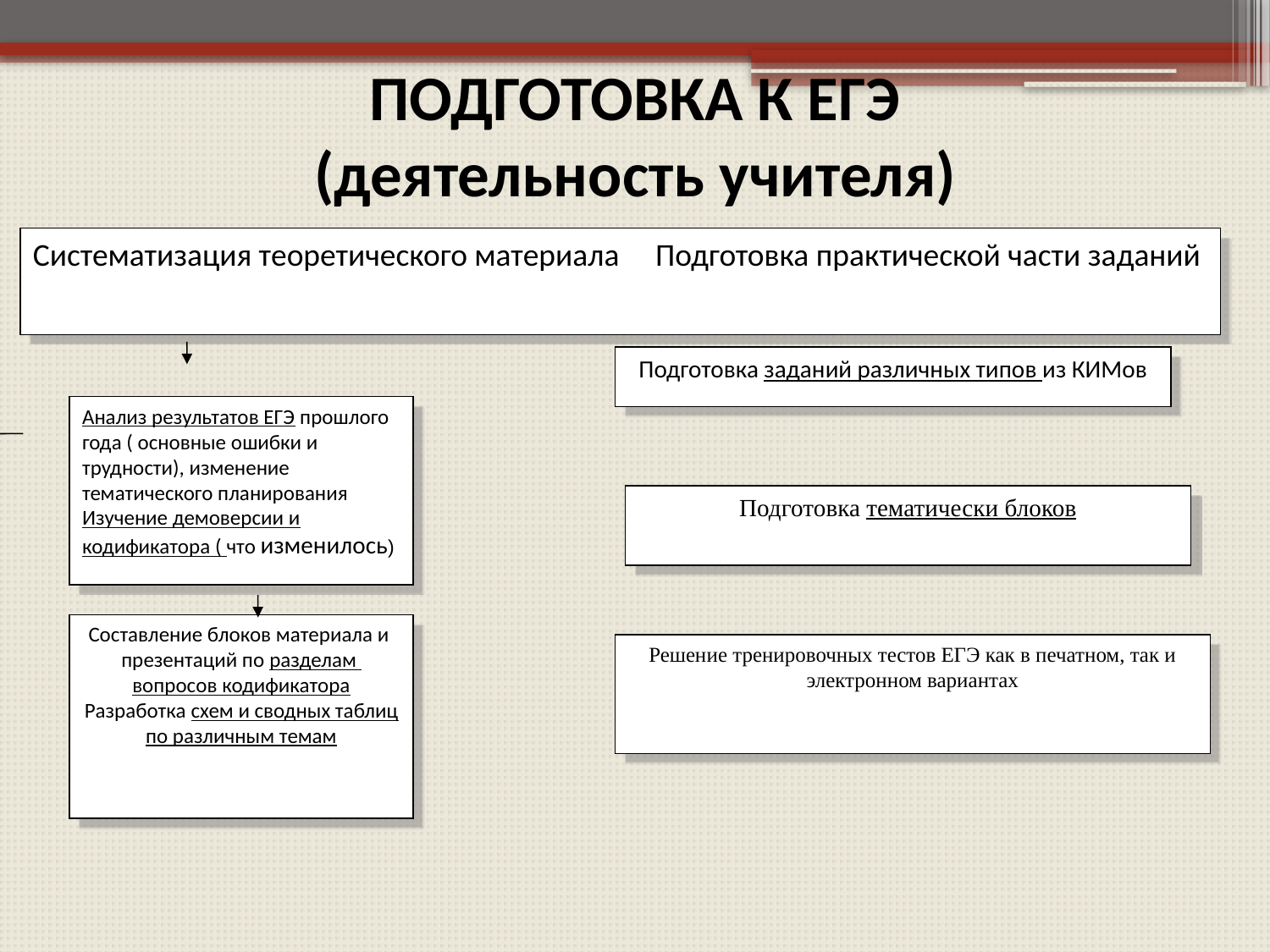

ПОДГОТОВКА К ЕГЭ
(деятельность учителя)

Систематизация теоретического материала     Подготовка практической части заданий

Подготовка заданий различных типов из КИМов
Анализ результатов ЕГЭ прошлого года ( основные ошибки и трудности), изменение тематического планирования
Изучение демоверсии и кодификатора ( что изменилось)

Подготовка тематически блоков

Составление блоков материала и  презентаций по разделам  вопросов кодификатора
Разработка схем и сводных таблиц по различным темам
Решение тренировочных тестов ЕГЭ как в печатном, так и электронном вариантах